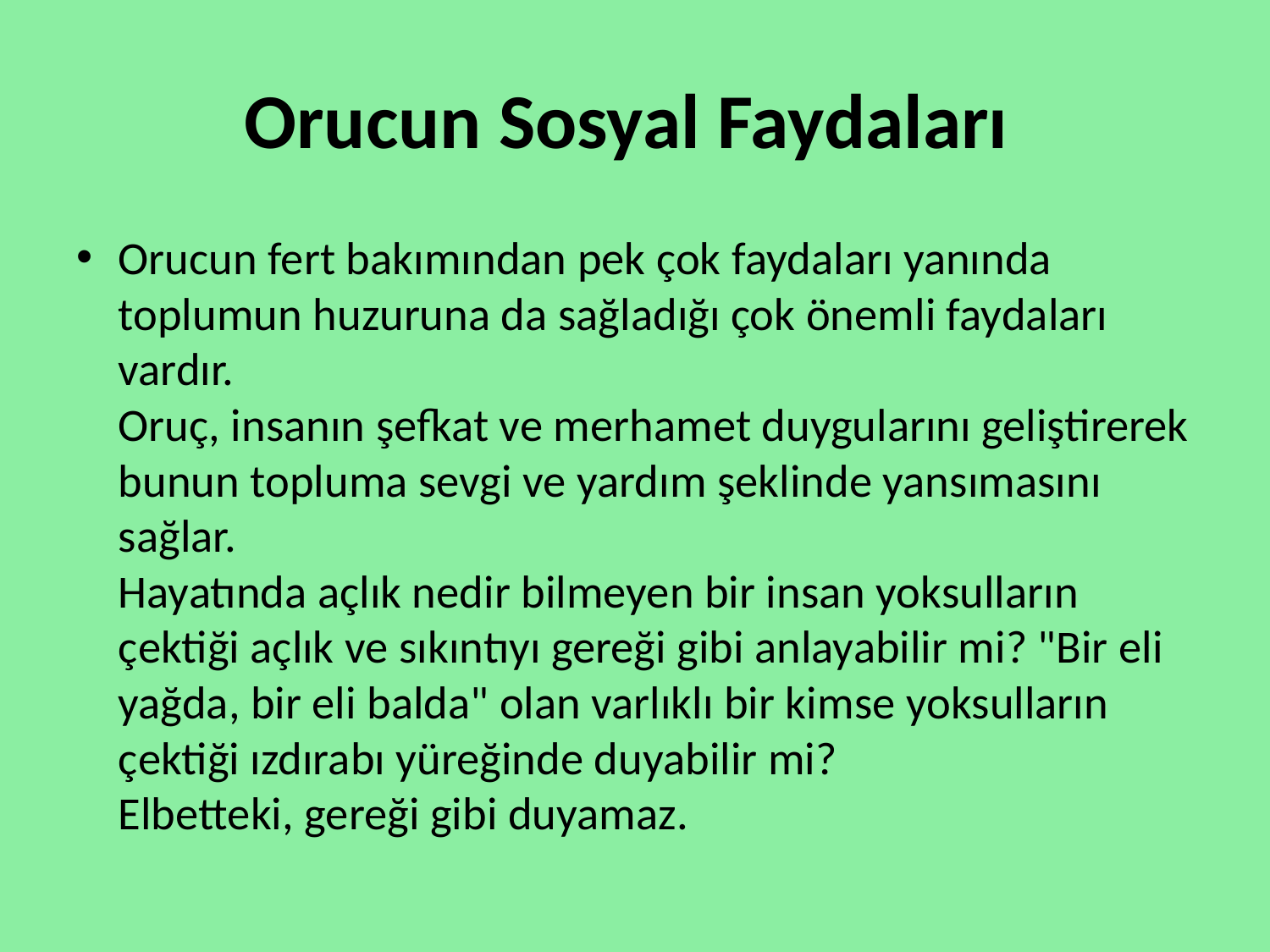

# Orucun Sosyal Faydaları
Orucun fert bakımından pek çok faydaları yanında toplumun huzuruna da sağladığı çok önemli faydaları vardır.
Oruç, insanın şefkat ve merhamet duygularını geliştirerek bunun topluma sevgi ve yardım şeklinde yansımasını sağlar.
Hayatında açlık nedir bilmeyen bir insan yoksulların çektiği açlık ve sıkıntıyı gereği gibi anlayabilir mi? "Bir eli yağda, bir eli balda" olan varlıklı bir kimse yoksulların çektiği ızdırabı yüreğinde duyabilir mi?
Elbetteki, gereği gibi duyamaz.